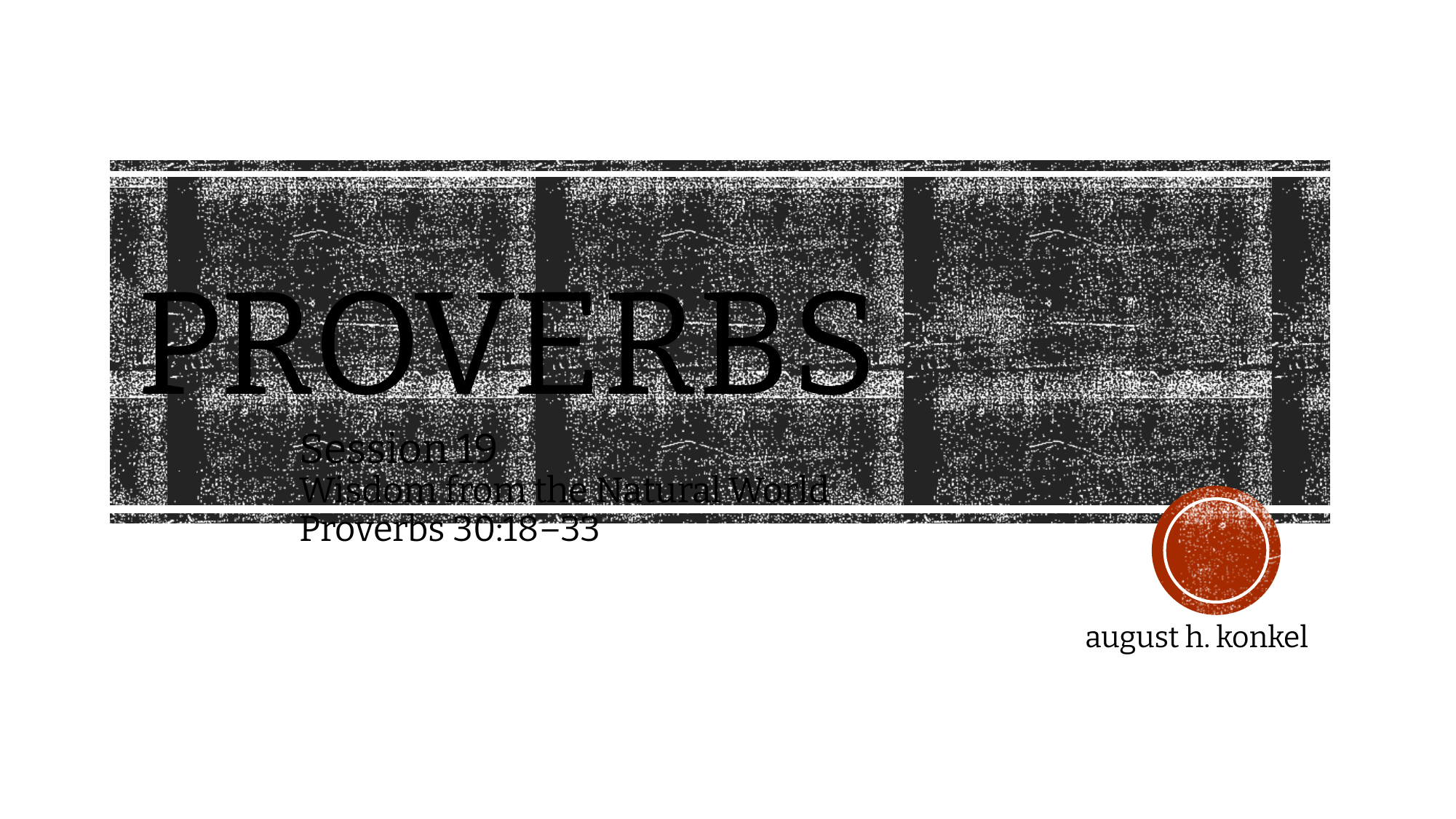

# Proverbs
Session 19
Wisdom from the Natural World
Proverbs 30:18–33

                                 august h. konkel